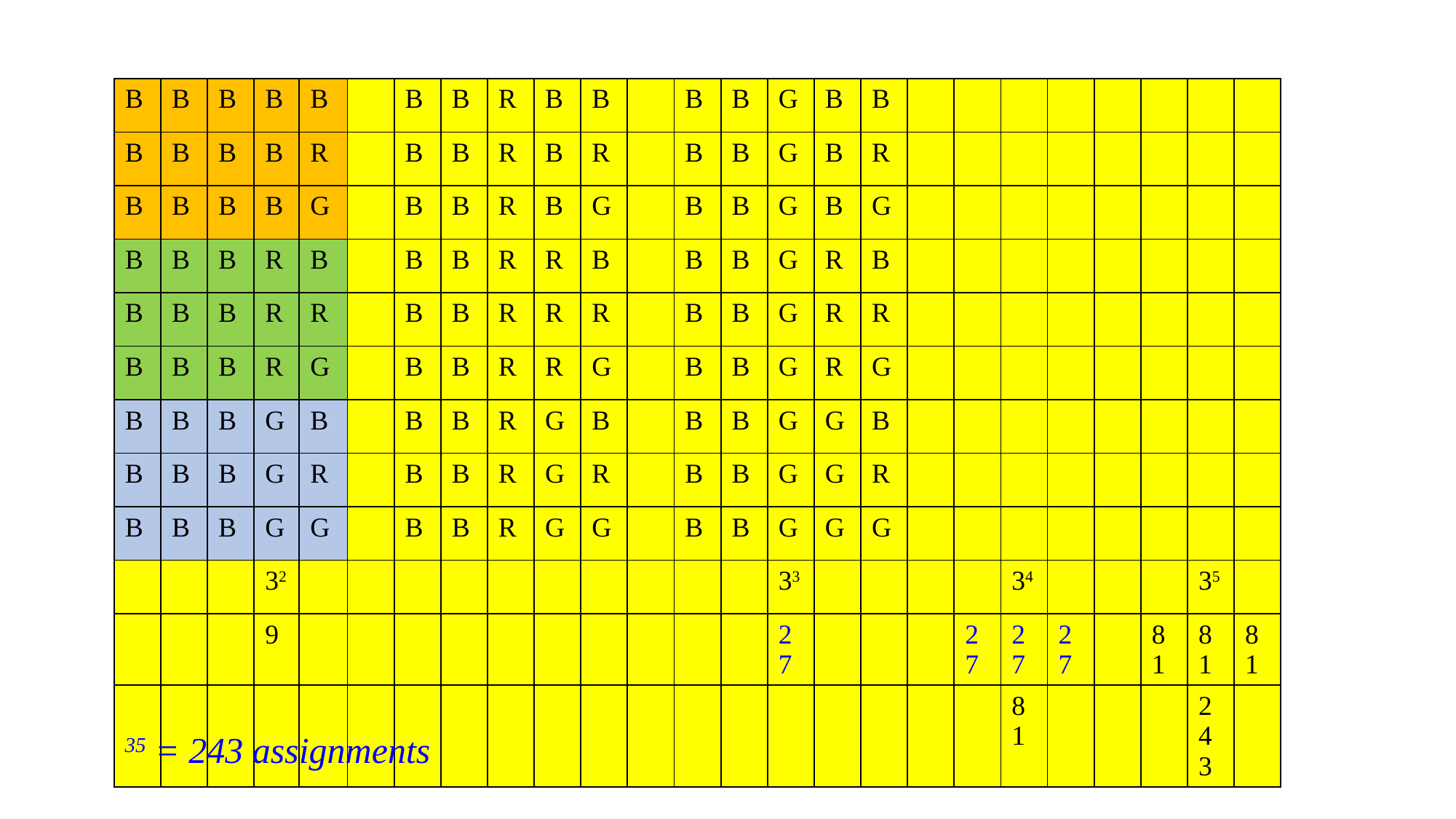

| B | B | B | B | B |  | B | B | R | B | B |  | B | B | G | B | B |  |  |  |  |  |  |  |  |
| --- | --- | --- | --- | --- | --- | --- | --- | --- | --- | --- | --- | --- | --- | --- | --- | --- | --- | --- | --- | --- | --- | --- | --- | --- |
| B | B | B | B | R |  | B | B | R | B | R |  | B | B | G | B | R |  |  |  |  |  |  |  |  |
| B | B | B | B | G |  | B | B | R | B | G |  | B | B | G | B | G |  |  |  |  |  |  |  |  |
| B | B | B | R | B |  | B | B | R | R | B |  | B | B | G | R | B |  |  |  |  |  |  |  |  |
| B | B | B | R | R |  | B | B | R | R | R |  | B | B | G | R | R |  |  |  |  |  |  |  |  |
| B | B | B | R | G |  | B | B | R | R | G |  | B | B | G | R | G |  |  |  |  |  |  |  |  |
| B | B | B | G | B |  | B | B | R | G | B |  | B | B | G | G | B |  |  |  |  |  |  |  |  |
| B | B | B | G | R |  | B | B | R | G | R |  | B | B | G | G | R |  |  |  |  |  |  |  |  |
| B | B | B | G | G |  | B | B | R | G | G |  | B | B | G | G | G |  |  |  |  |  |  |  |  |
|  |  |  | 32 |  |  |  |  |  |  |  |  |  |  | 33 |  |  |  |  | 34 |  |  |  | 35 |  |
|  |  |  | 9 |  |  |  |  |  |  |  |  |  |  | 27 |  |  |  | 27 | 27 | 2 7 |  | 81 | 81 | 81 |
|  |  |  |  |  |  |  |  |  |  |  |  |  |  |  |  |  |  |  | 81 |  |  |  | 243 |  |
35 = 243 assignments